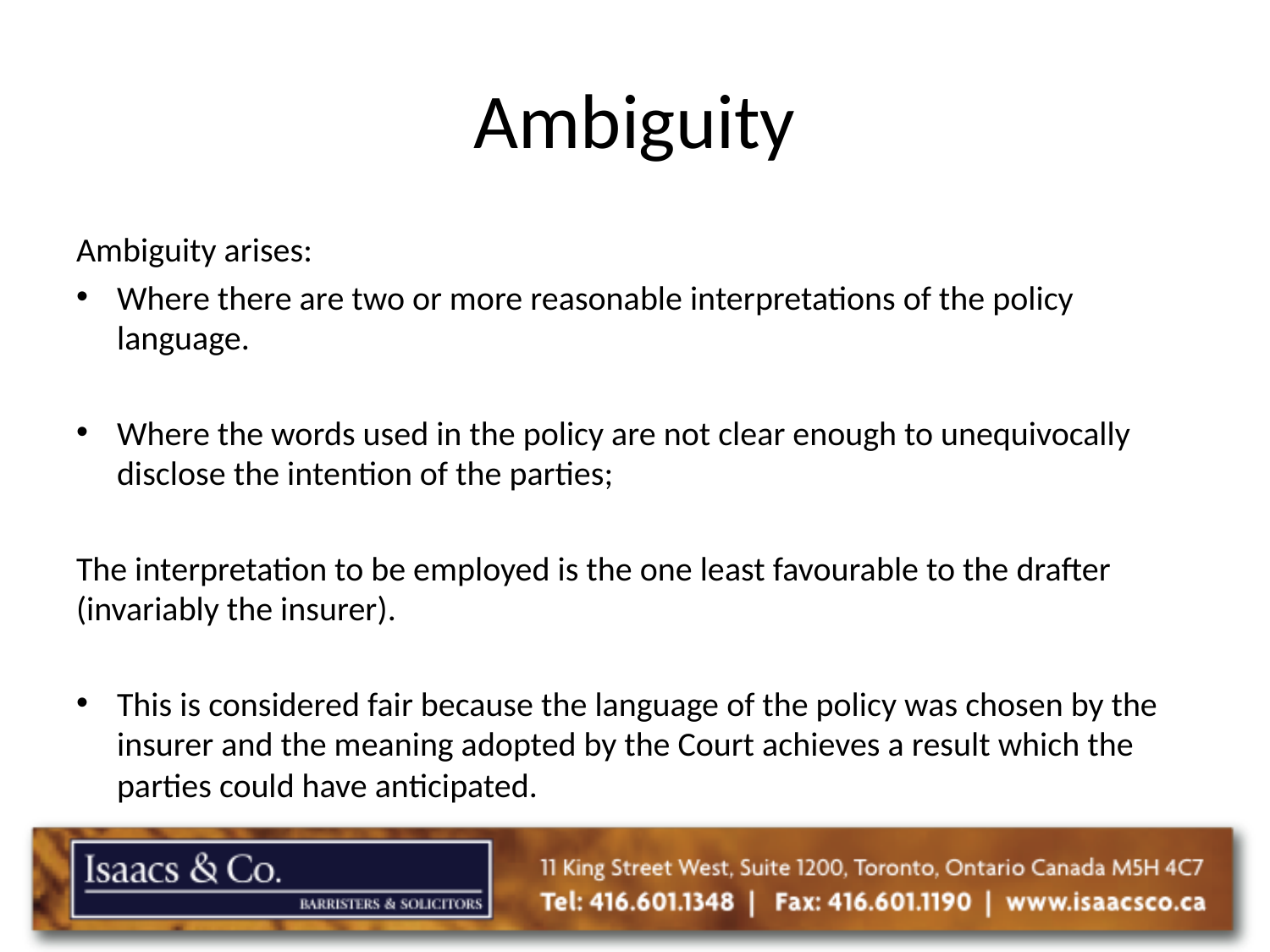

# Ambiguity
Ambiguity arises:
Where there are two or more reasonable interpretations of the policy language.

Where the words used in the policy are not clear enough to unequivocally disclose the intention of the parties;

The interpretation to be employed is the one least favourable to the drafter (invariably the insurer).

This is considered fair because the language of the policy was chosen by the insurer and the meaning adopted by the Court achieves a result which the parties could have anticipated.